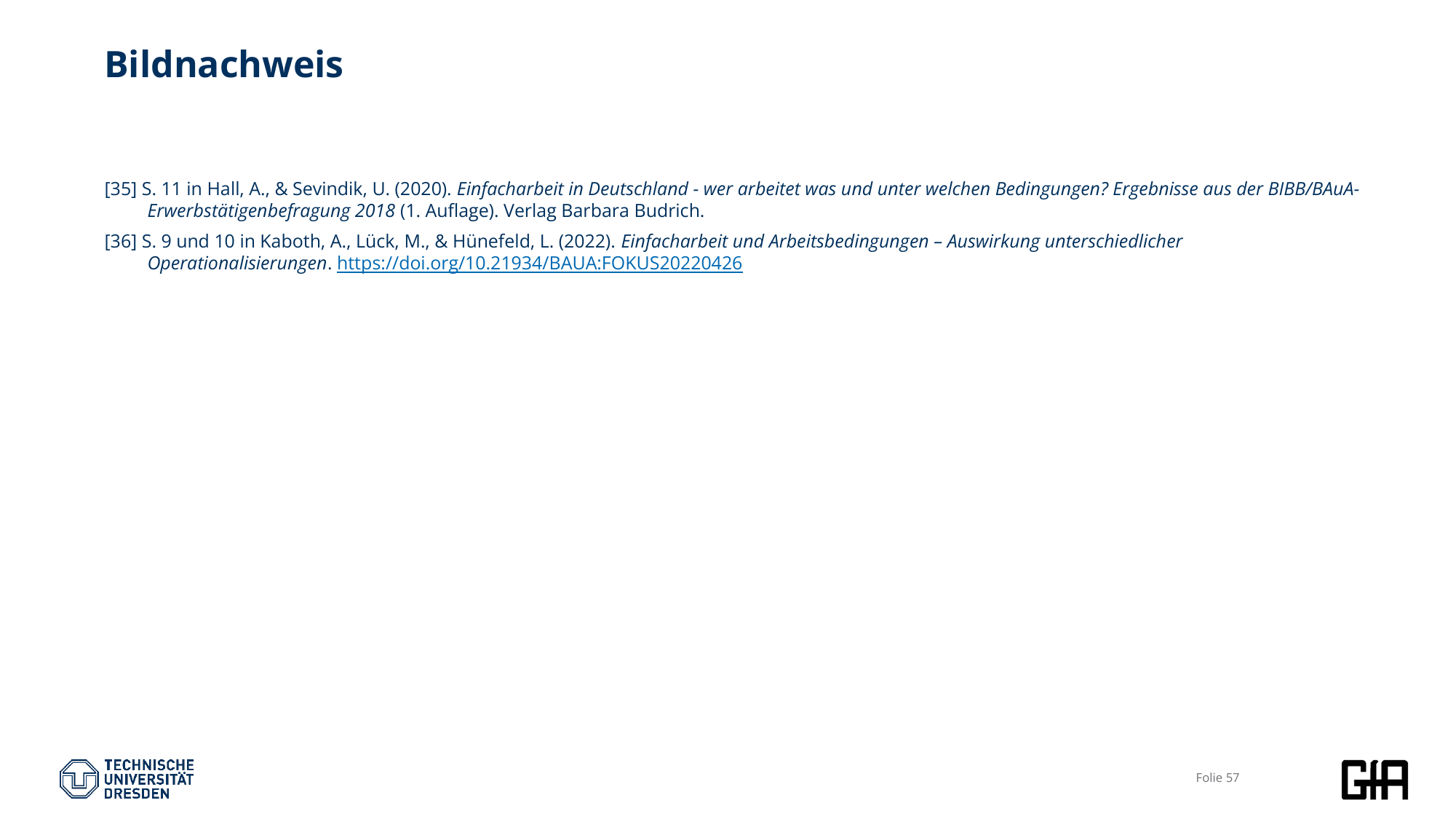

# Bildnachweis
[35] S. 11 in Hall, A., & Sevindik, U. (2020). Einfacharbeit in Deutschland - wer arbeitet was und unter welchen Bedingungen? Ergebnisse aus der BIBB/BAuA-Erwerbstätigenbefragung 2018 (1. Auflage). Verlag Barbara Budrich.
[36] S. 9 und 10 in Kaboth, A., Lück, M., & Hünefeld, L. (2022). Einfacharbeit und Arbeitsbedingungen – Auswirkung unterschiedlicher Operationalisierungen. https://doi.org/10.21934/BAUA:FOKUS20220426